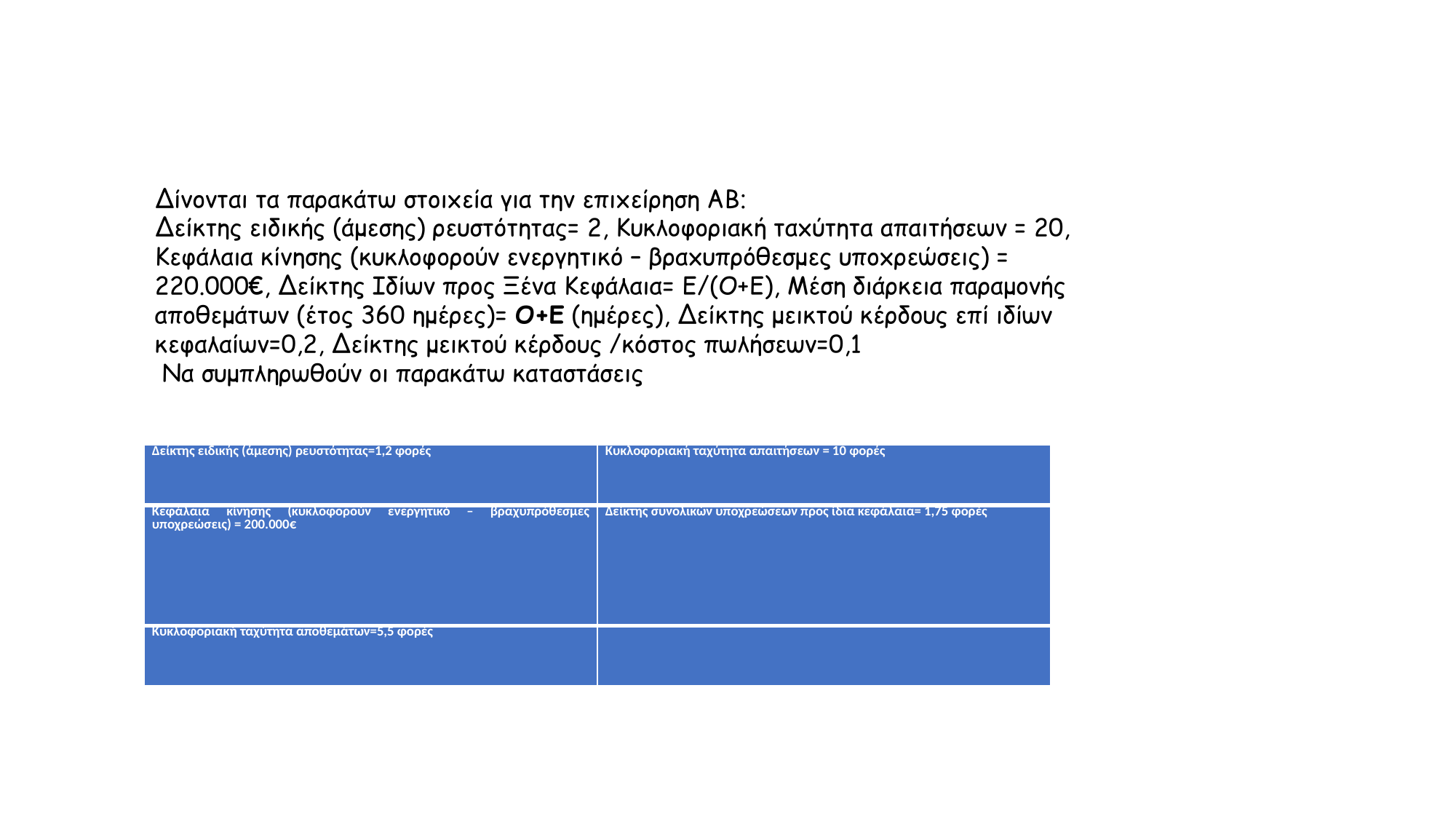

Δίνονται τα παρακάτω στοιχεία για την επιχείρηση ΑΒ:
Δείκτης ειδικής (άμεσης) ρευστότητας= 2, Κυκλοφοριακή ταχύτητα απαιτήσεων = 20, Κεφάλαια κίνησης (κυκλοφορούν ενεργητικό – βραχυπρόθεσμες υποχρεώσεις) = 220.000€, Δείκτης Ιδίων προς Ξένα Κεφάλαια= Ε/(Ο+Ε), Μέση διάρκεια παραμονής αποθεμάτων (έτος 360 ημέρες)= Ο+Ε (ημέρες), Δείκτης μεικτού κέρδους επί ιδίων κεφαλαίων=0,2, Δείκτης μεικτού κέρδους /κόστος πωλήσεων=0,1
 Να συμπληρωθούν οι παρακάτω καταστάσεις
| Δείκτης ειδικής (άμεσης) ρευστότητας=1,2 φορές | Κυκλοφοριακή ταχύτητα απαιτήσεων = 10 φορές |
| --- | --- |
| Κεφάλαια κίνησης (κυκλοφορούν ενεργητικό – βραχυπρόθεσμες υποχρεώσεις) = 200.000€ | Δείκτης συνολικών υποχρεώσεων προς ίδια κεφάλαια= 1,75 φορές |
| Κυκλοφοριακή ταχύτητα αποθεμάτων=5,5 φορές |  |